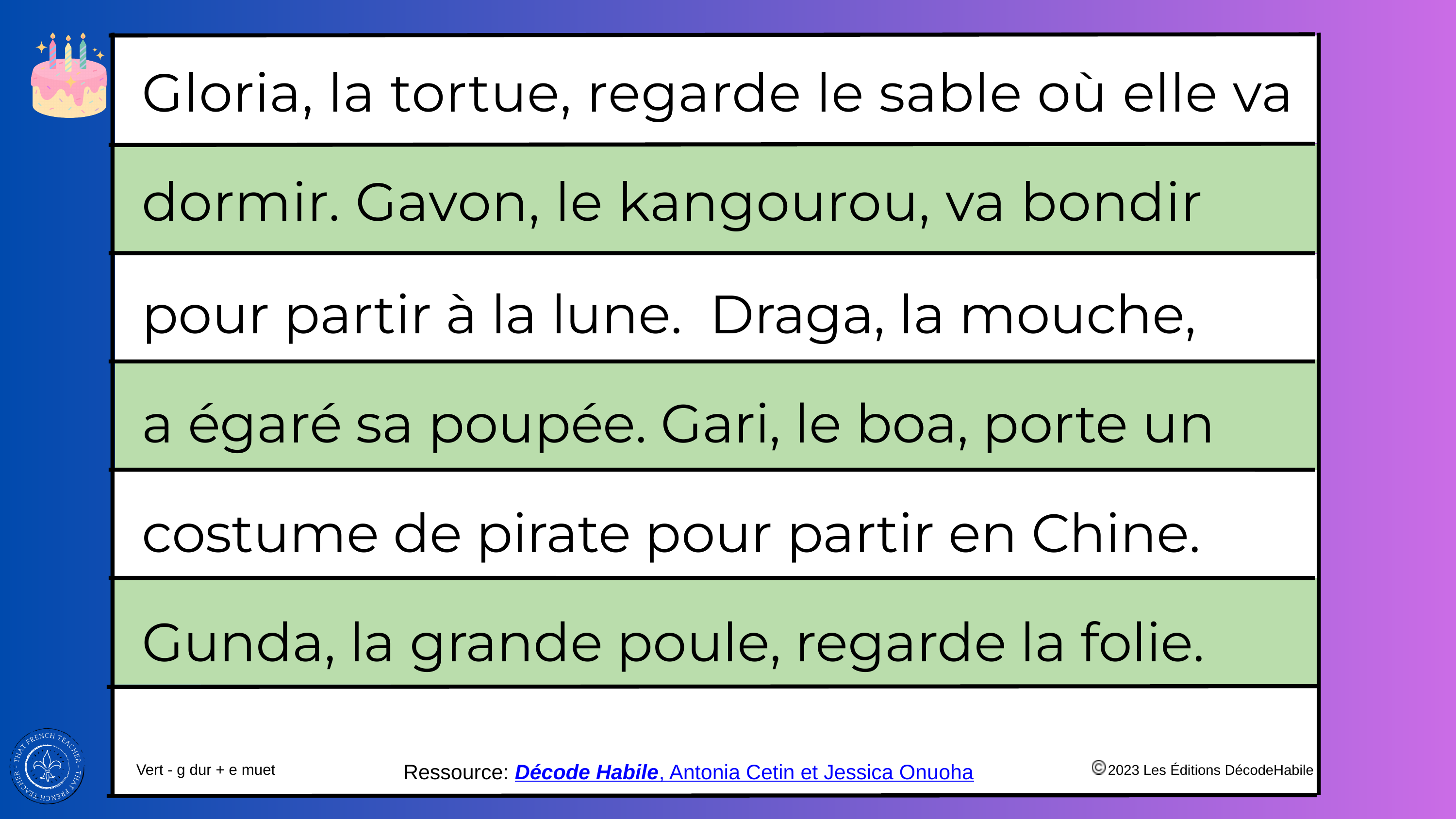

Gloria, la tortue, regarde le sable où elle va
dormir. Gavon, le kangourou, va bondir
pour partir à la lune.  Draga, la mouche,
a égaré sa poupée. Gari, le boa, porte un
costume de pirate pour partir en Chine.
Gunda, la grande poule, regarde la folie.

Ressource: Décode Habile, Antonia Cetin et Jessica Onuoha

Vert - g dur + e muet

2023 Les Éditions DécodeHabile